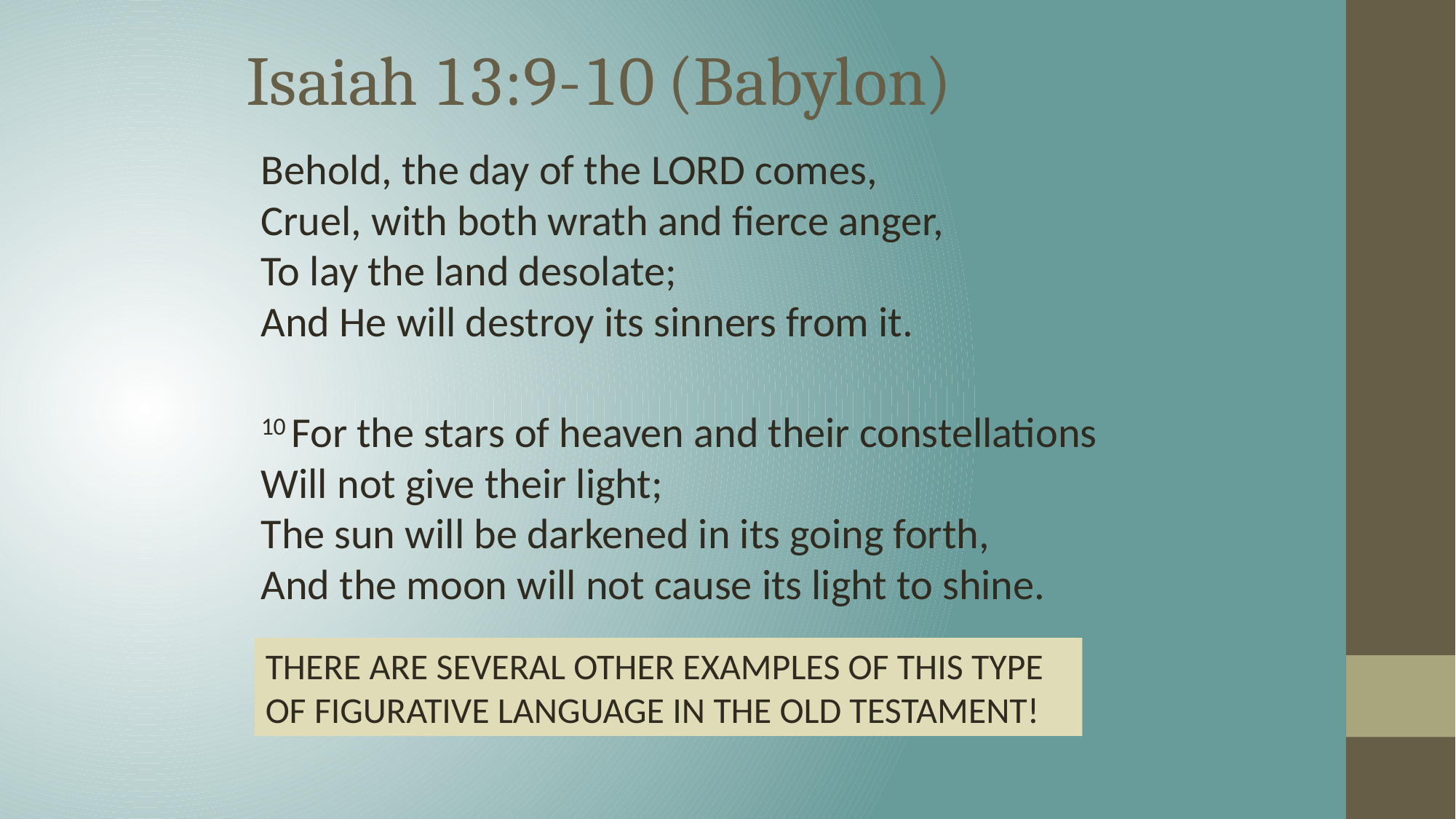

# Isaiah 13:9-10 (Babylon)
Behold, the day of the Lord comes,
Cruel, with both wrath and fierce anger,
To lay the land desolate;
And He will destroy its sinners from it.
10 For the stars of heaven and their constellations
Will not give their light;
The sun will be darkened in its going forth,
And the moon will not cause its light to shine.
THERE ARE SEVERAL OTHER EXAMPLES OF THIS TYPE OF FIGURATIVE LANGUAGE IN THE OLD TESTAMENT!